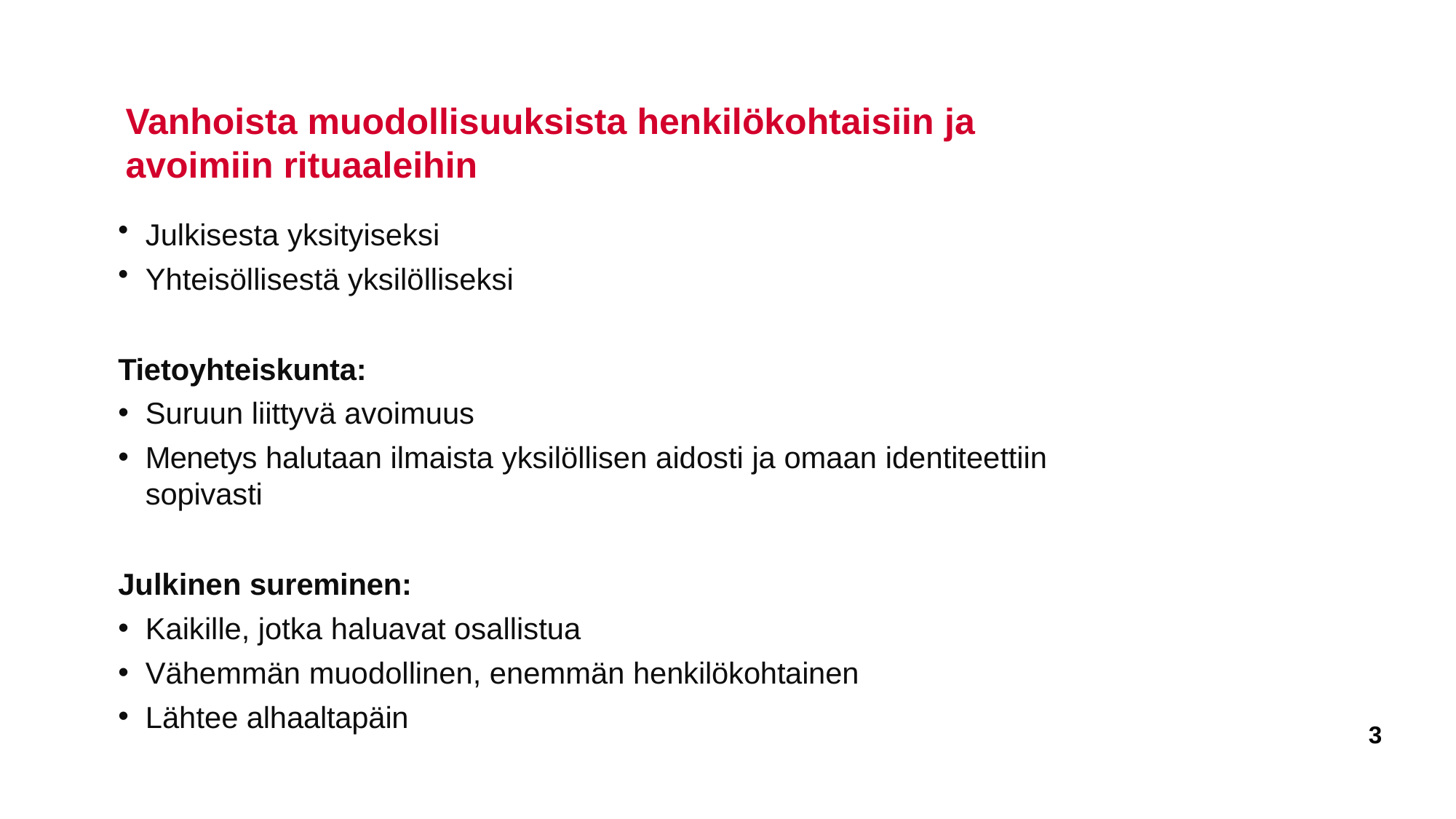

# Vanhoista muodollisuuksista henkilökohtaisiin ja avoimiin rituaaleihin
Julkisesta yksityiseksi
Yhteisöllisestä yksilölliseksi

Tietoyhteiskunta:
Suruun liittyvä avoimuus
Menetys halutaan ilmaista yksilöllisen aidosti ja omaan identiteettiin sopivasti

Julkinen sureminen:
Kaikille, jotka haluavat osallistua
Vähemmän muodollinen, enemmän henkilökohtainen
Lähtee alhaaltapäin
3